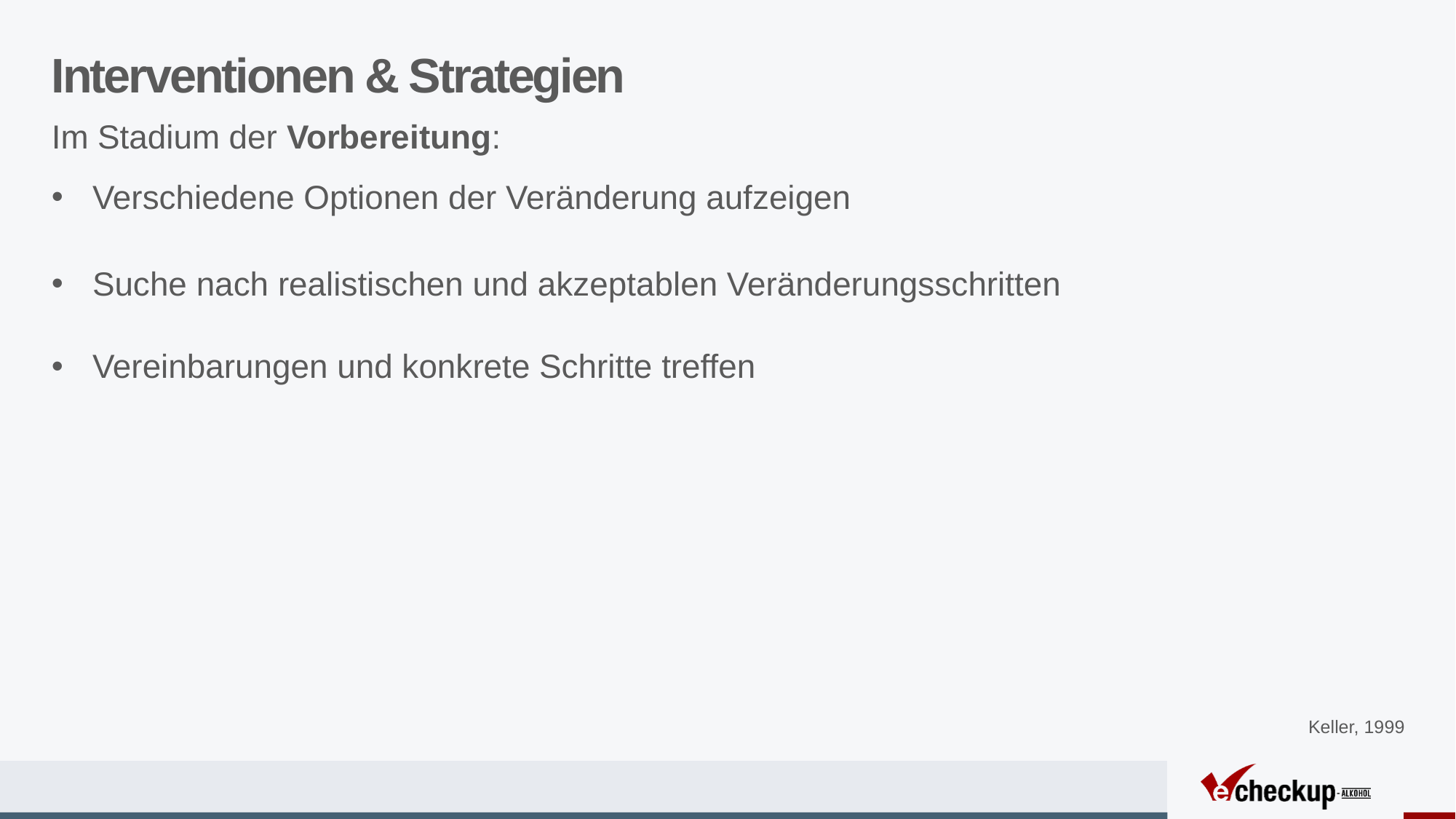

# Interventionen & Strategien
Im Stadium der Vorbereitung:

Verschiedene Optionen der Veränderung aufzeigen
Suche nach realistischen und akzeptablen Veränderungsschritten
Vereinbarungen und konkrete Schritte treffen

Keller, 1999